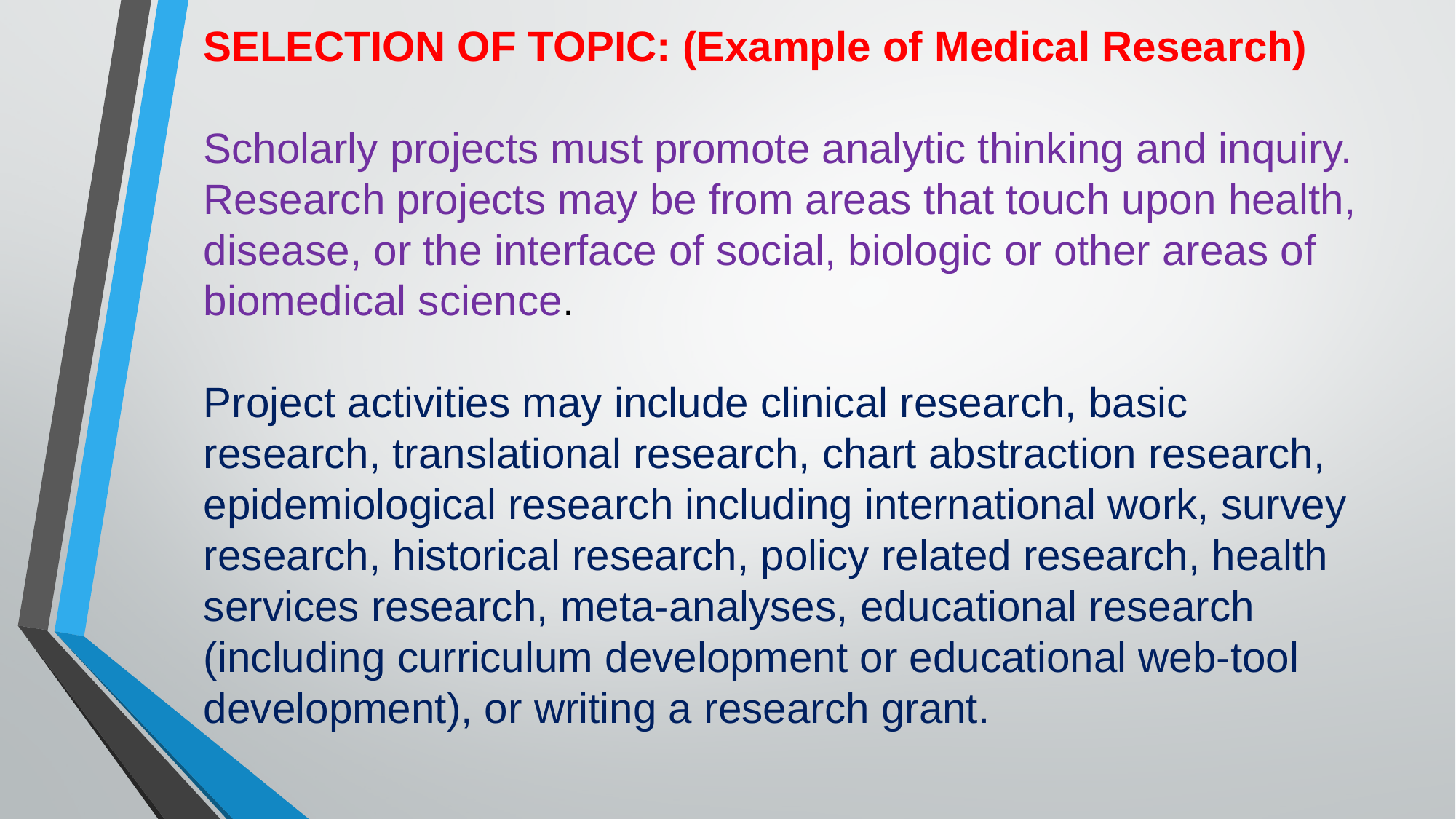

SELECTION OF TOPIC: (Example of Medical Research)

Scholarly projects must promote analytic thinking and inquiry. Research projects may be from areas that touch upon health, disease, or the interface of social, biologic or other areas of
biomedical science.

Project activities may include clinical research, basic research, translational research, chart abstraction research, epidemiological research including international work, survey research, historical research, policy related research, health services research, meta-analyses, educational research (including curriculum development or educational web-tool development), or writing a research grant.